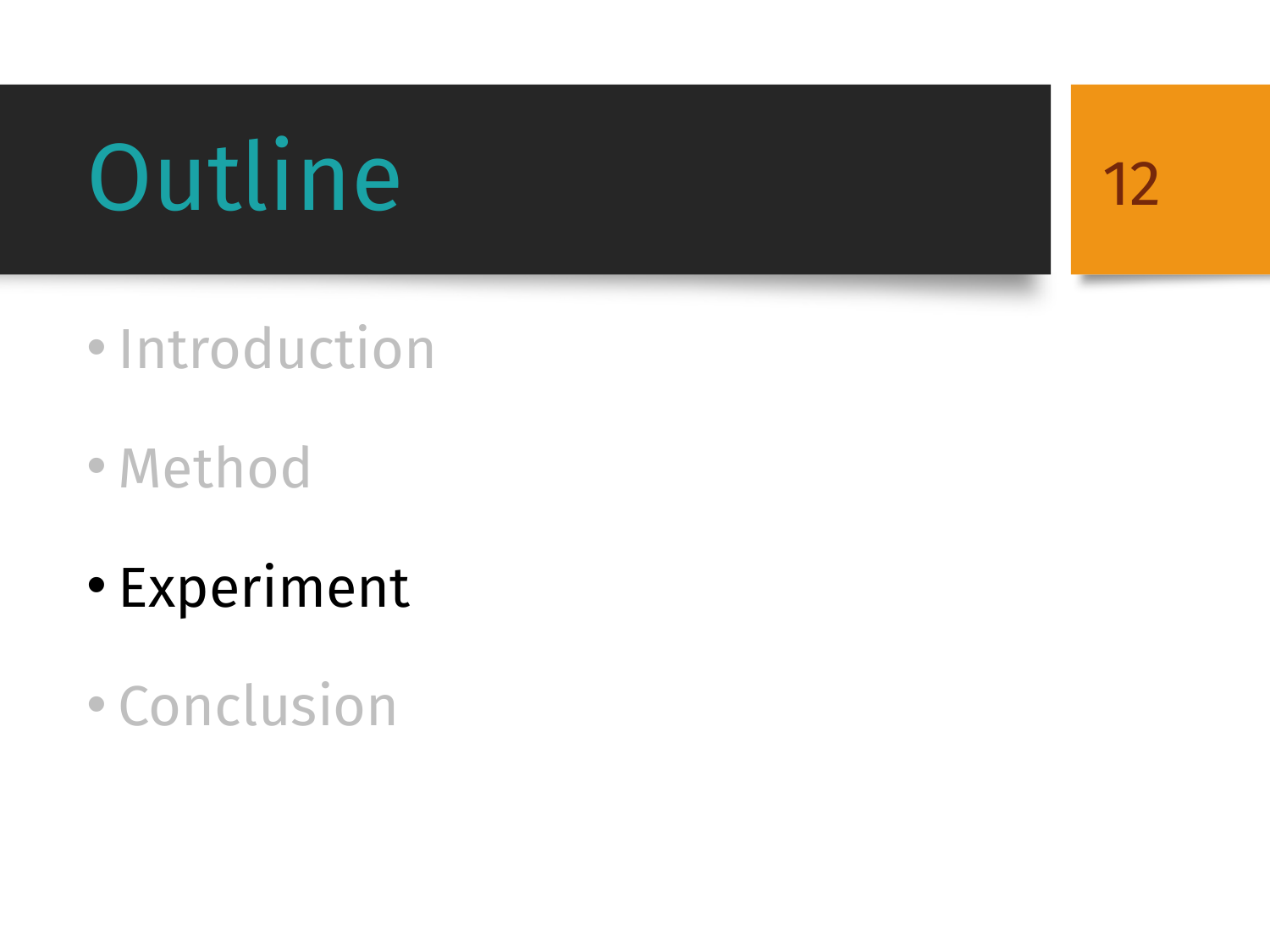

# Outline
12
Introduction
Method
Experiment
Conclusion